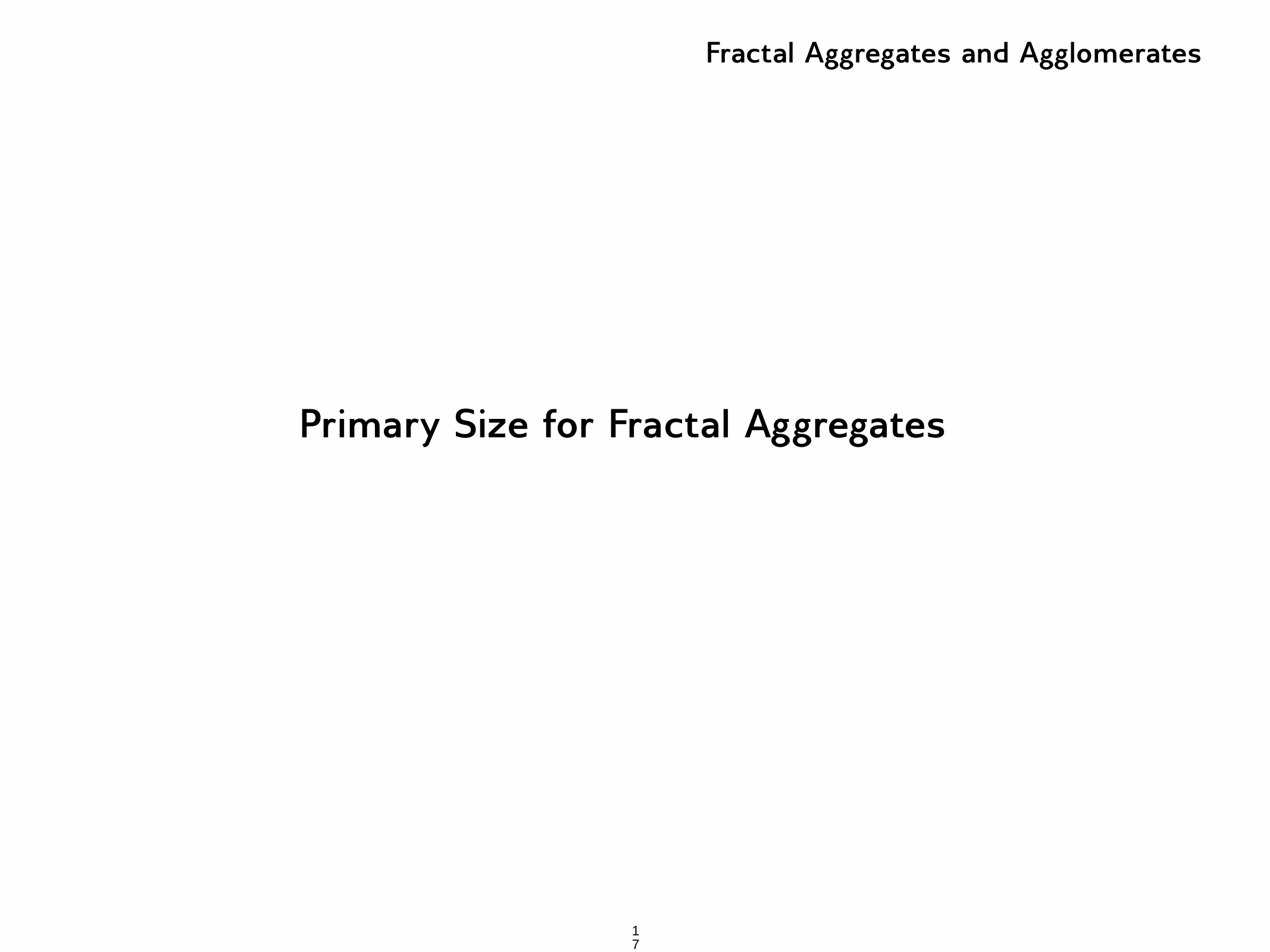

Fractal Aggregates and Agglomerates
Primary Size for Fractal Aggregates
176